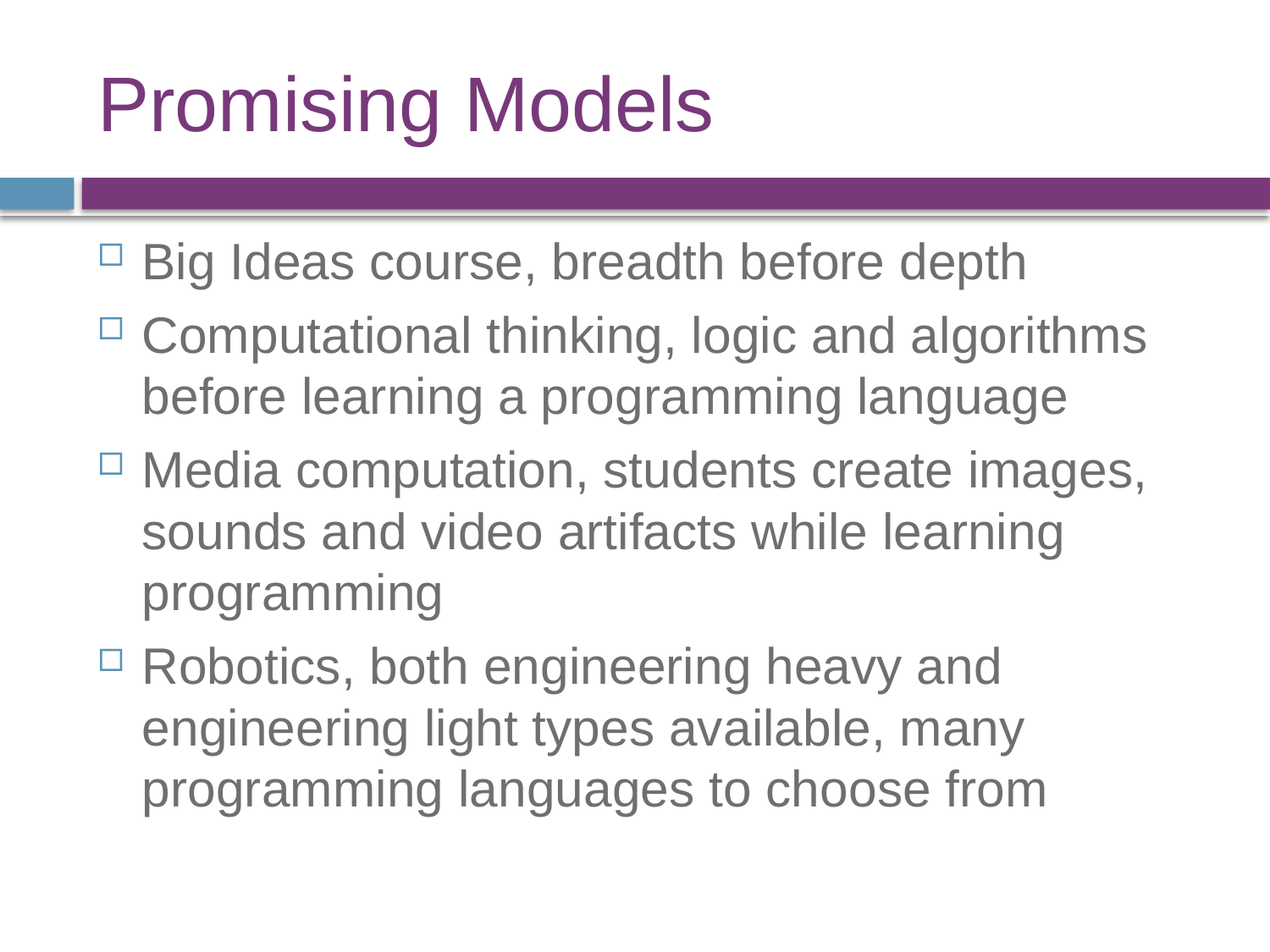

# Promising Models
Big Ideas course, breadth before depth
Computational thinking, logic and algorithms before learning a programming language
Media computation, students create images, sounds and video artifacts while learning programming
Robotics, both engineering heavy and engineering light types available, many programming languages to choose from